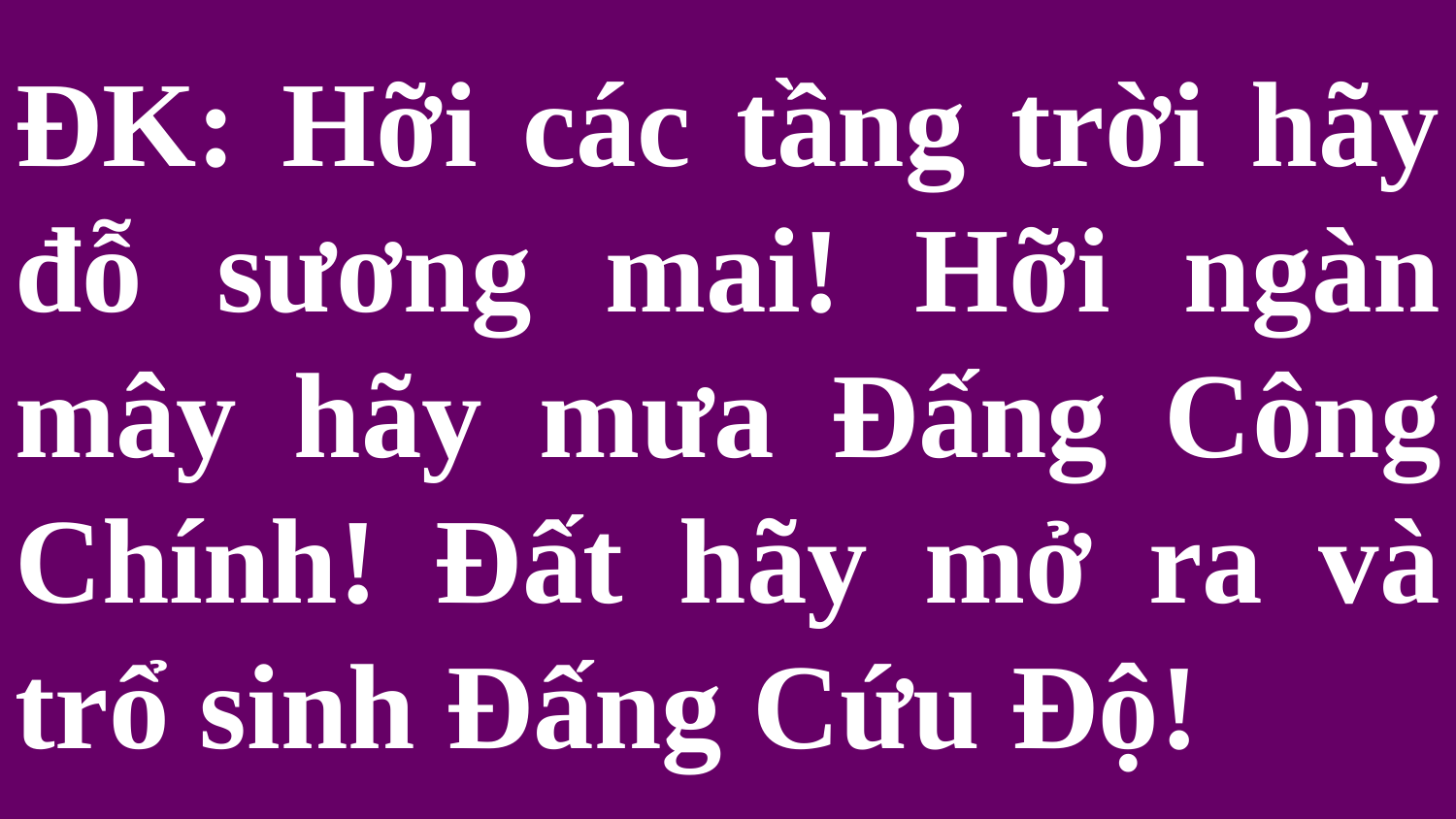

# ĐK: Hỡi các tầng trời hãy đỗ sương mai! Hỡi ngàn mây hãy mưa Đấng Công Chính! Đất hãy mở ra và trổ sinh Đấng Cứu Độ!